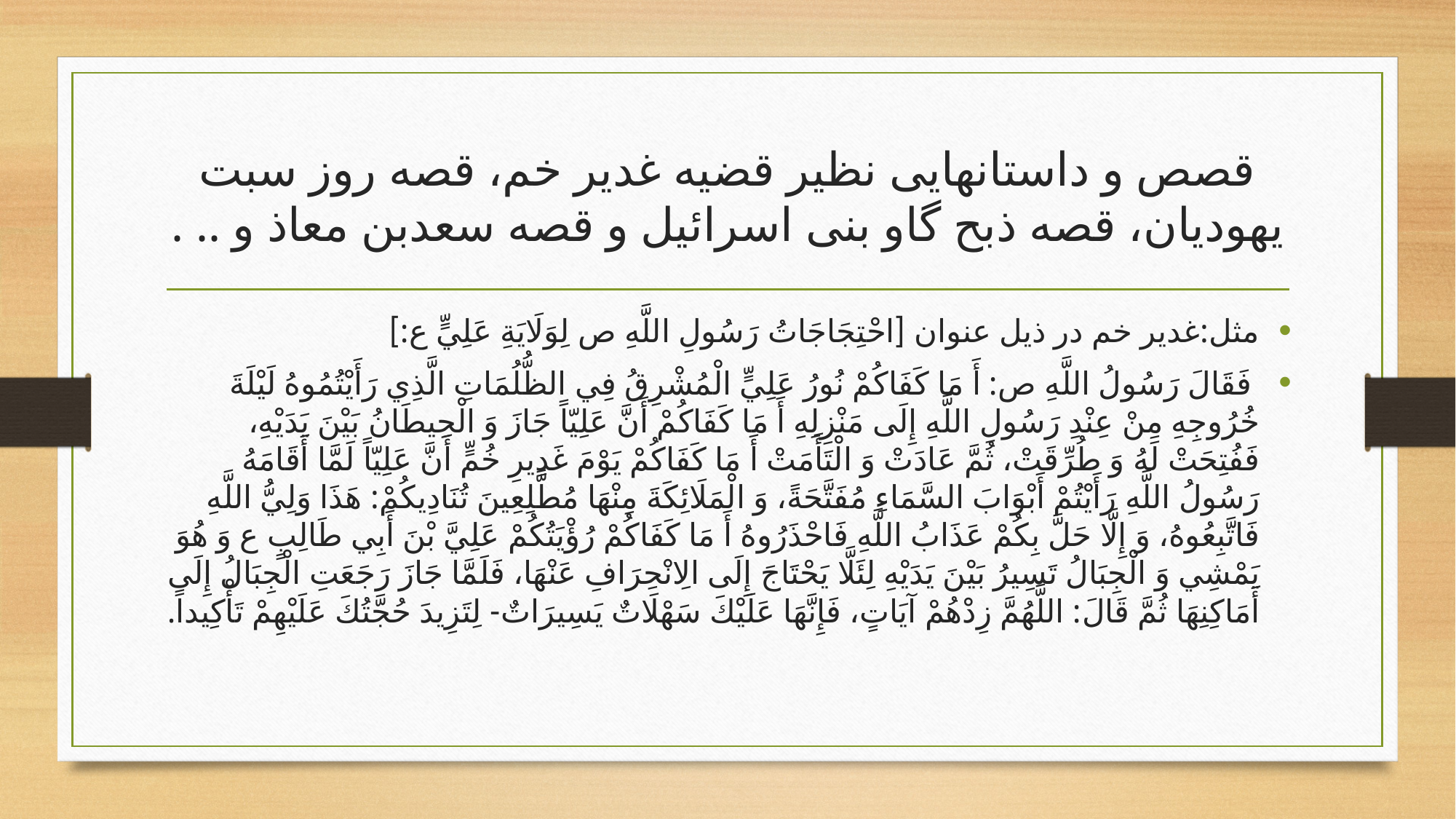

# قصص و داستانهایی نظیر قضیه غدیر خم، قصه روز سبت یهودیان، قصه ذبح گاو بنی اسرائیل و قصه سعدبن معاذ و .. .
مثل:غدیر خم در ذیل عنوان [احْتِجَاجَاتُ رَسُولِ اللَّهِ ص لِوَلَايَةِ عَلِيٍّ ع:]
 فَقَالَ رَسُولُ اللَّهِ ص‏: أَ مَا كَفَاكُمْ نُورُ عَلِيٍّ الْمُشْرِقُ فِي الظُّلُمَاتِ الَّذِي رَأَيْتُمُوهُ لَيْلَةَ خُرُوجِهِ مِنْ عِنْدِ رَسُولِ اللَّهِ إِلَى مَنْزِلِهِ أَ مَا كَفَاكُمْ أَنَّ عَلِيّاً جَازَ وَ الْحِيطَانُ بَيْنَ يَدَيْهِ، فَفُتِحَتْ لَهُ وَ طُرِّقَتْ، ثُمَّ عَادَتْ‏ وَ الْتَأَمَتْ أَ مَا كَفَاكُمْ يَوْمَ غَدِيرِ خُمٍّ أَنَّ عَلِيّاً لَمَّا أَقَامَهُ رَسُولُ اللَّهِ رَأَيْتُمْ أَبْوَابَ السَّمَاءِ مُفَتَّحَةً، وَ الْمَلَائِكَةَ مِنْهَا مُطَّلِعِينَ تُنَادِيكُمْ: هَذَا وَلِيُّ اللَّهِ فَاتَّبِعُوهُ، وَ إِلَّا حَلَّ بِكُمْ عَذَابُ اللَّهِ فَاحْذَرُوهُ أَ مَا كَفَاكُمْ رُؤْيَتُكُمْ عَلِيَّ بْنَ أَبِي طَالِبٍ ع وَ هُوَ يَمْشِي وَ الْجِبَالُ تَسِيرُ بَيْنَ يَدَيْهِ لِئَلَّا يَحْتَاجَ إِلَى الِانْحِرَافِ عَنْهَا، فَلَمَّا جَازَ رَجَعَتِ الْجِبَالُ إِلَى أَمَاكِنِهَا ثُمَّ قَالَ: اللَّهُمَّ زِدْهُمْ آيَاتٍ، فَإِنَّهَا عَلَيْكَ سَهْلَاتٌ يَسِيرَاتٌ- لِتَزِيدَ حُجَّتُكَ عَلَيْهِمْ تَأْكِيداً.